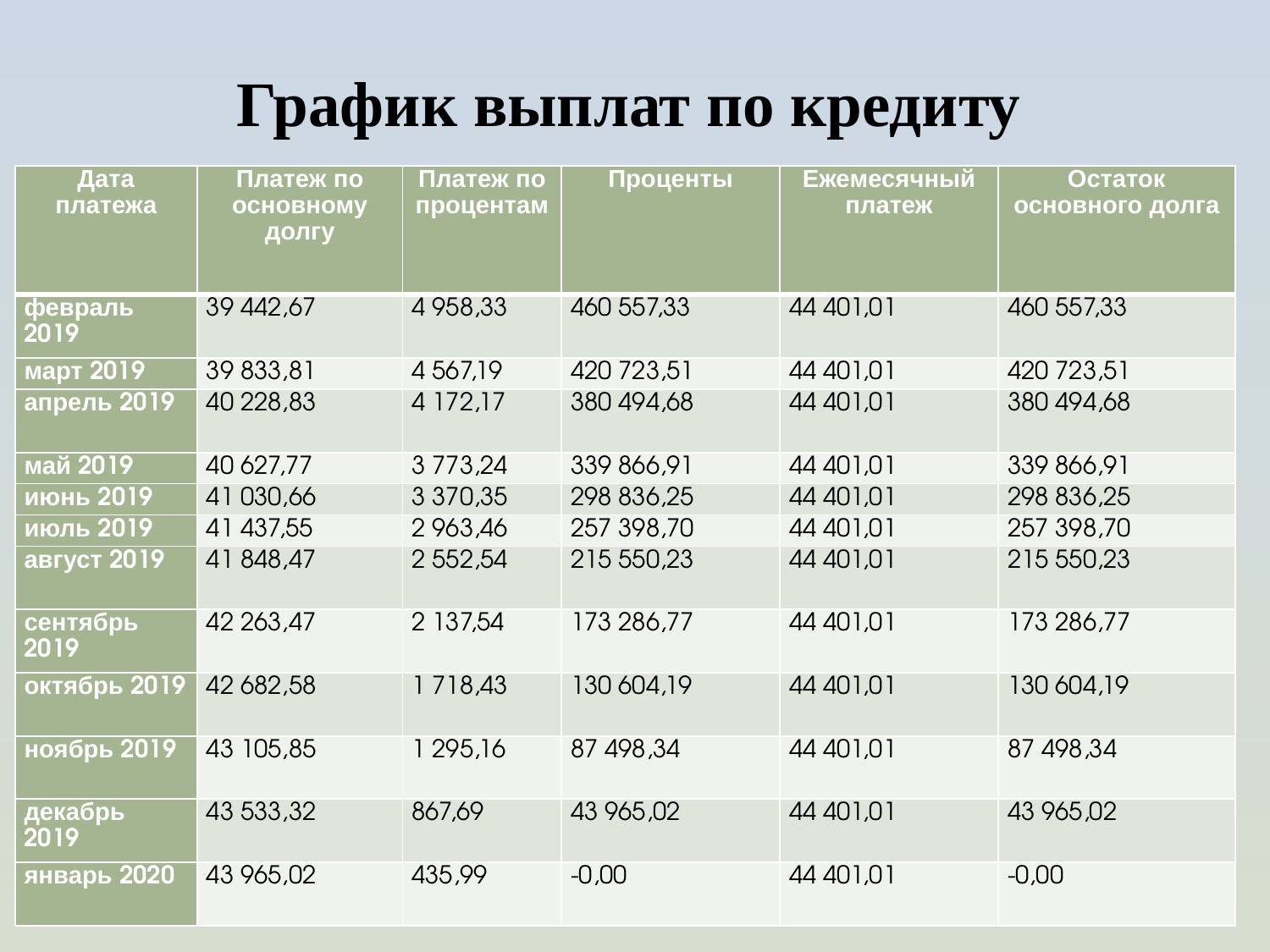

# График выплат по кредиту
| Дата платежа | Платеж по основному долгу | Платеж по процентам | Проценты | Ежемесячный платеж | Остаток основного долга |
| --- | --- | --- | --- | --- | --- |
| февраль 2019 | 39 442,67 | 4 958,33 | 460 557,33 | 44 401,01 | 460 557,33 |
| март 2019 | 39 833,81 | 4 567,19 | 420 723,51 | 44 401,01 | 420 723,51 |
| апрель 2019 | 40 228,83 | 4 172,17 | 380 494,68 | 44 401,01 | 380 494,68 |
| май 2019 | 40 627,77 | 3 773,24 | 339 866,91 | 44 401,01 | 339 866,91 |
| июнь 2019 | 41 030,66 | 3 370,35 | 298 836,25 | 44 401,01 | 298 836,25 |
| июль 2019 | 41 437,55 | 2 963,46 | 257 398,70 | 44 401,01 | 257 398,70 |
| август 2019 | 41 848,47 | 2 552,54 | 215 550,23 | 44 401,01 | 215 550,23 |
| сентябрь 2019 | 42 263,47 | 2 137,54 | 173 286,77 | 44 401,01 | 173 286,77 |
| октябрь 2019 | 42 682,58 | 1 718,43 | 130 604,19 | 44 401,01 | 130 604,19 |
| ноябрь 2019 | 43 105,85 | 1 295,16 | 87 498,34 | 44 401,01 | 87 498,34 |
| декабрь 2019 | 43 533,32 | 867,69 | 43 965,02 | 44 401,01 | 43 965,02 |
| январь 2020 | 43 965,02 | 435,99 | -0,00 | 44 401,01 | -0,00 |